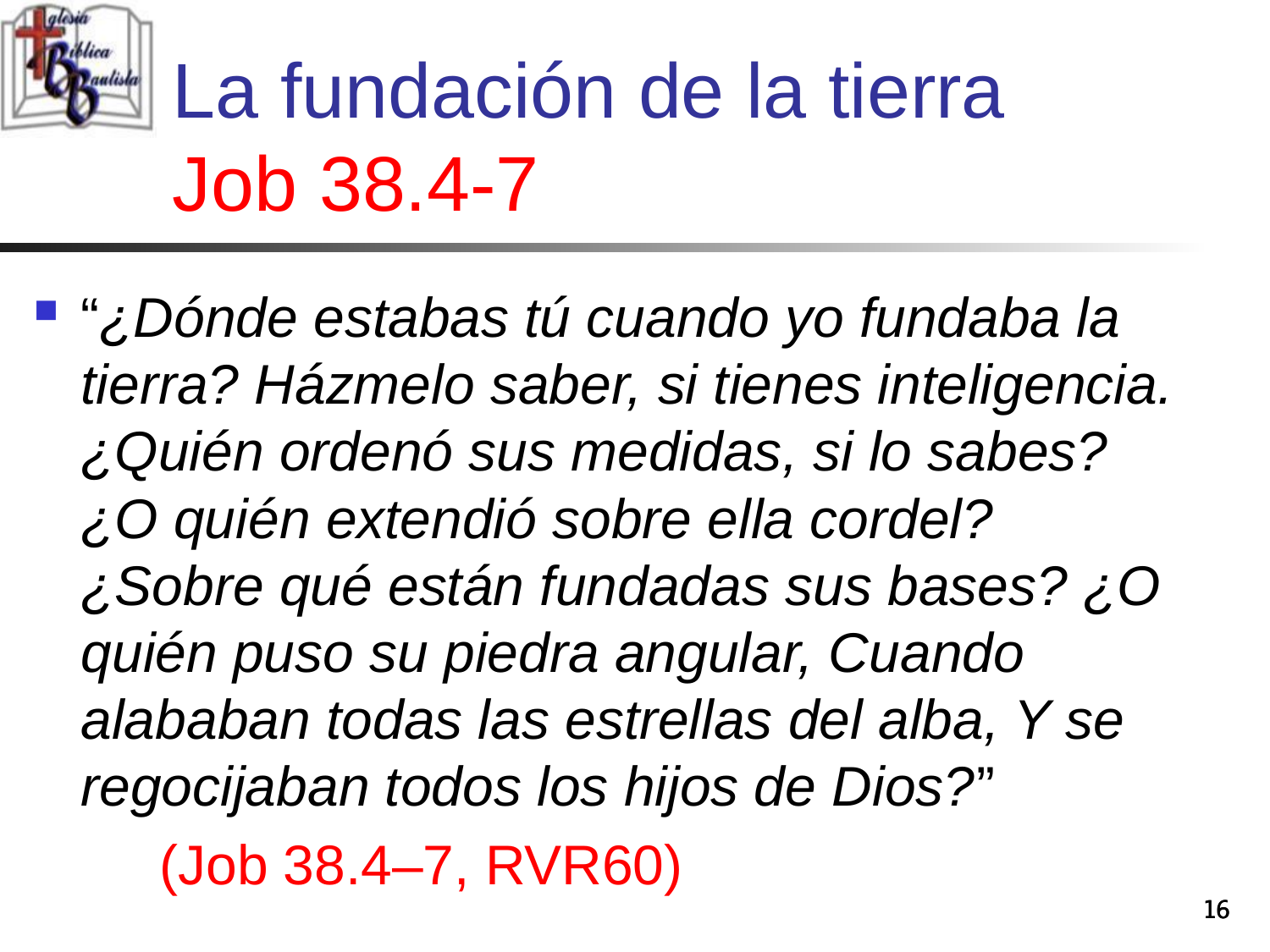

# La fundación de la tierra Job 38.4-7
“¿Dónde estabas tú cuando yo fundaba la tierra? Házmelo saber, si tienes inteligencia. ¿Quién ordenó sus medidas, si lo sabes? ¿O quién extendió sobre ella cordel? ¿Sobre qué están fundadas sus bases? ¿O quién puso su piedra angular, Cuando alababan todas las estrellas del alba, Y se regocijaban todos los hijos de Dios?”
	(Job 38.4–7, RVR60)

16
16